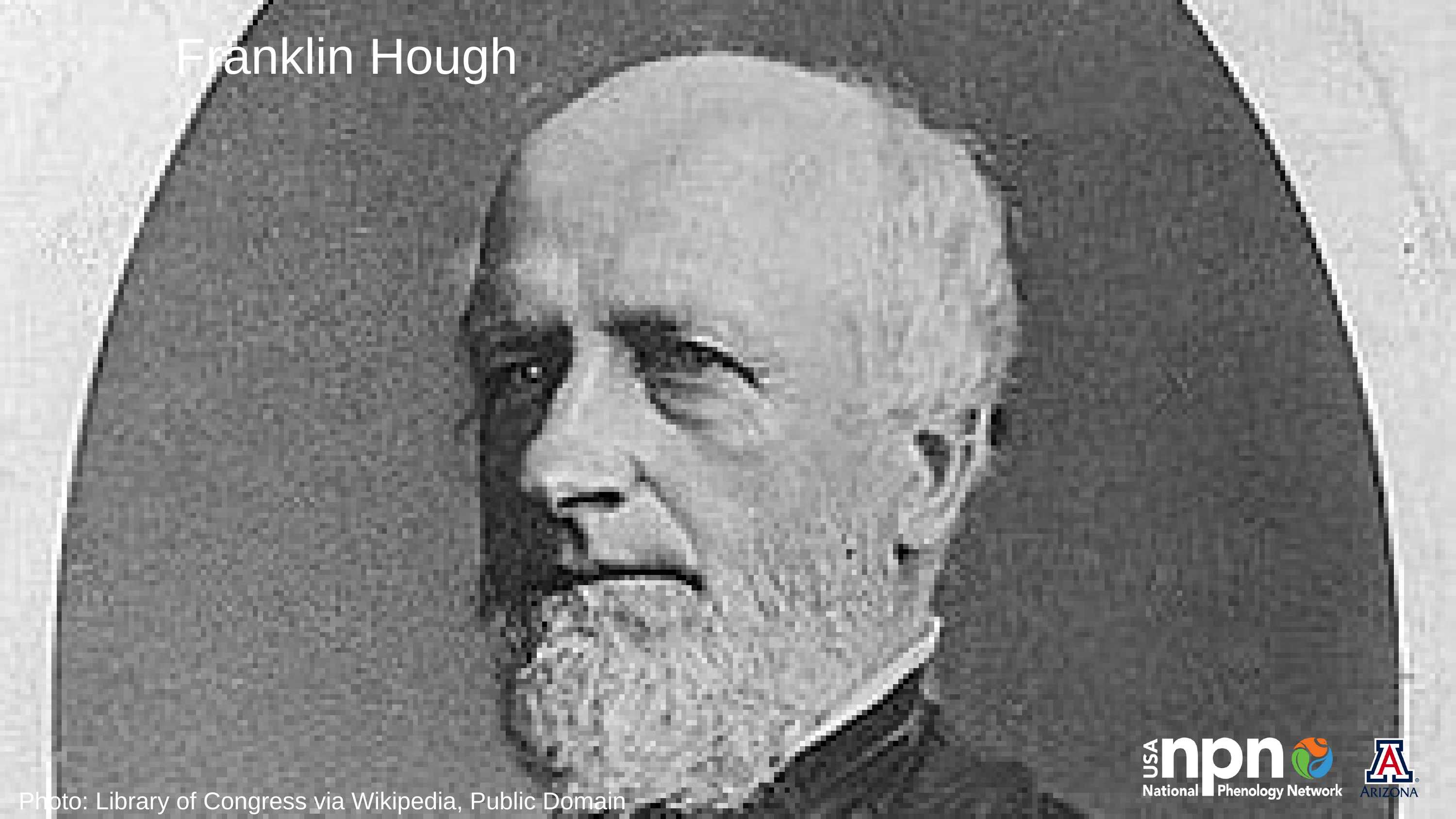

Franklin Hough

Photo: Library of Congress via Wikipedia, Public Domain